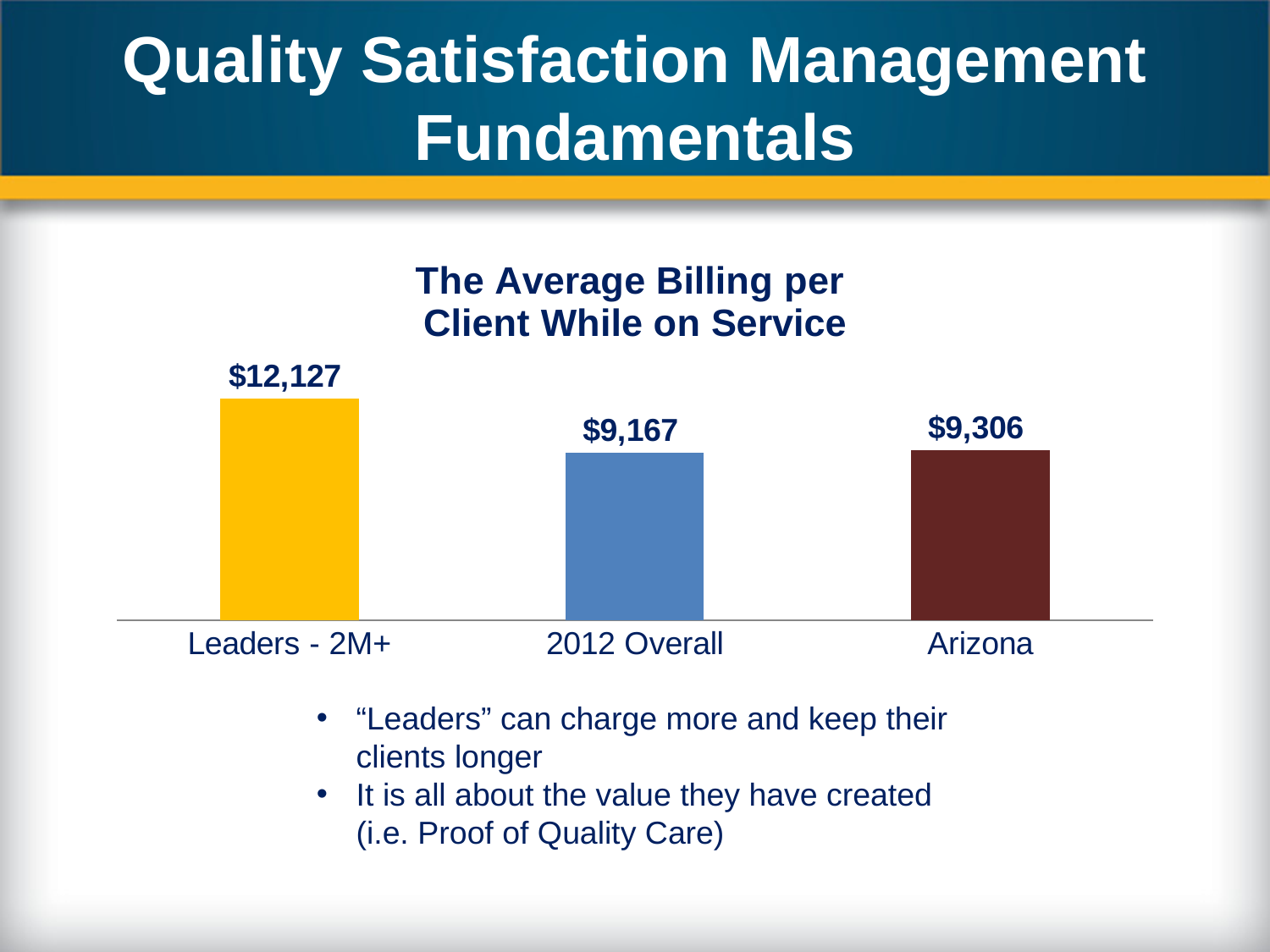

# Quality Satisfaction Management Fundamentals

### Chart: The Average Billing per
Client While on Service

| Category | Series 1 |
|---|---|
| Leaders - 2M+ | 12127.0 |
| 2012 Overall | 9167.0 |
| Arizona | 9306.0 |
“Leaders” can charge more and keep their clients longer
It is all about the value they have created (i.e. Proof of Quality Care)